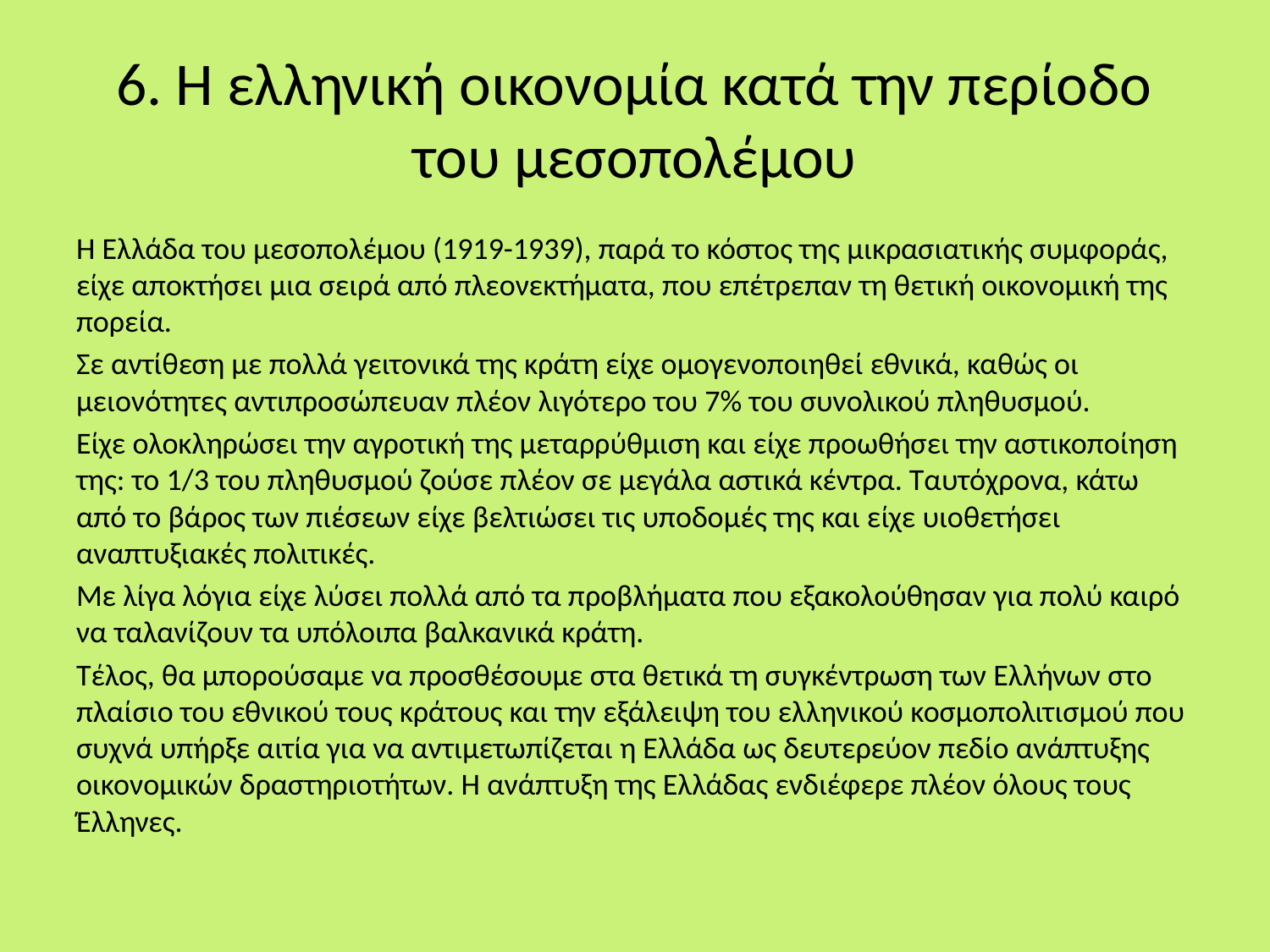

# 6. Η ελληνική οικονομία κατά την περίοδο του μεσοπολέμου
Η Ελλάδα του μεσοπολέμου (1919-1939), παρά το κόστος της μικρασιατικής συμφοράς, είχε αποκτήσει μια σειρά από πλεονεκτήματα, που επέτρεπαν τη θετική οικονομική της πορεία.
Σε αντίθεση με πολλά γειτονικά της κράτη είχε ομογενοποιηθεί εθνικά, καθώς οι μειονότητες αντιπροσώπευαν πλέον λιγότερο του 7% του συνολικού πληθυσμού.
Είχε ολοκληρώσει την αγροτική της μεταρρύθμιση και είχε προωθήσει την αστικοποίηση της: το 1/3 του πληθυσμού ζούσε πλέον σε μεγάλα αστικά κέντρα. Ταυτόχρονα, κάτω από το βάρος των πιέσεων είχε βελτιώσει τις υποδομές της και είχε υιοθετήσει αναπτυξιακές πολιτικές.
Με λίγα λόγια είχε λύσει πολλά από τα προβλήματα που εξακολούθησαν για πολύ καιρό να ταλανίζουν τα υπόλοιπα βαλκανικά κράτη.
Τέλος, θα μπορούσαμε να προσθέσουμε στα θετικά τη συγκέντρωση των Ελλήνων στο πλαίσιο του εθνικού τους κράτους και την εξάλειψη του ελληνικού κοσμοπολιτισμού που συχνά υπήρξε αιτία για να αντιμετωπίζεται η Ελλάδα ως δευτερεύον πεδίο ανάπτυξης οικονομικών δραστηριοτήτων. Η ανάπτυξη της Ελλάδας ενδιέφερε πλέον όλους τους Έλληνες.